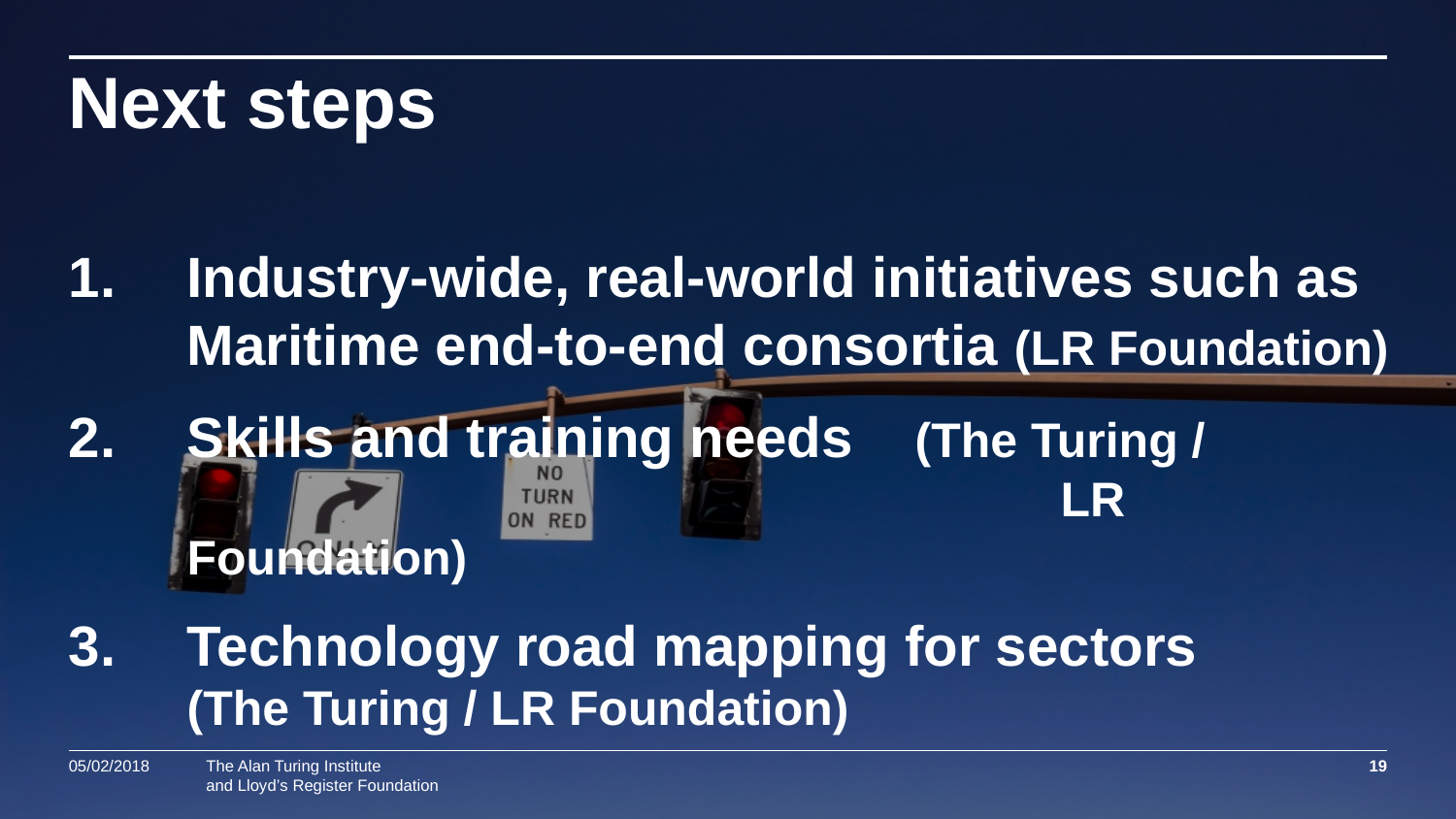

Next steps
Industry-wide, real-world initiatives such as Maritime end-to-end consortia (LR Foundation)
Skills and training needs 	(The Turing / 							LR Foundation)
Technology road mapping for sectors        (The Turing / LR Foundation)
05/02/2018
19
and Lloyd’s Register Foundation